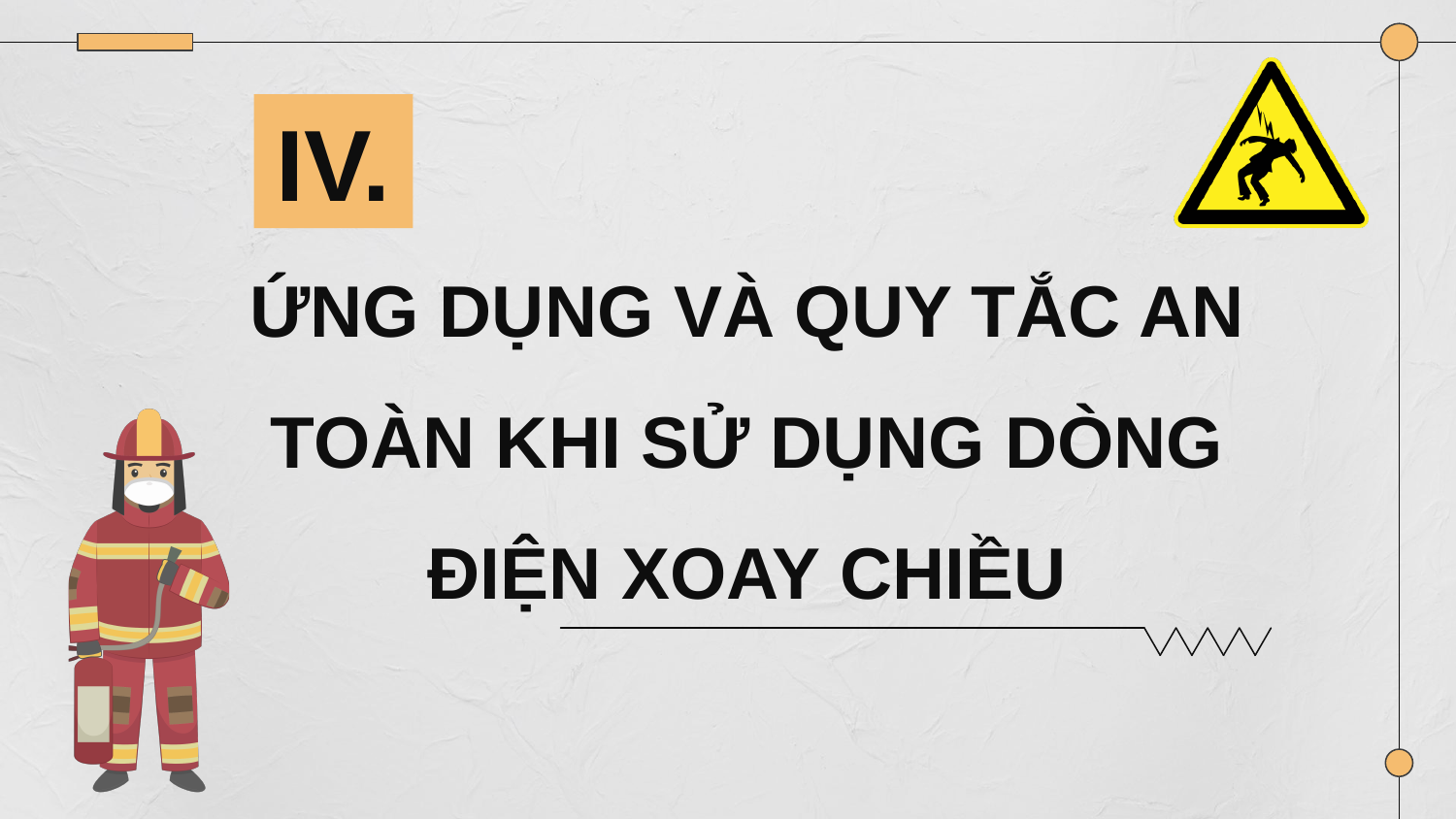

IV.

# ỨNG DỤNG VÀ QUY TẮC AN TOÀN KHI SỬ DỤNG DÒNG ĐIỆN XOAY CHIỀU